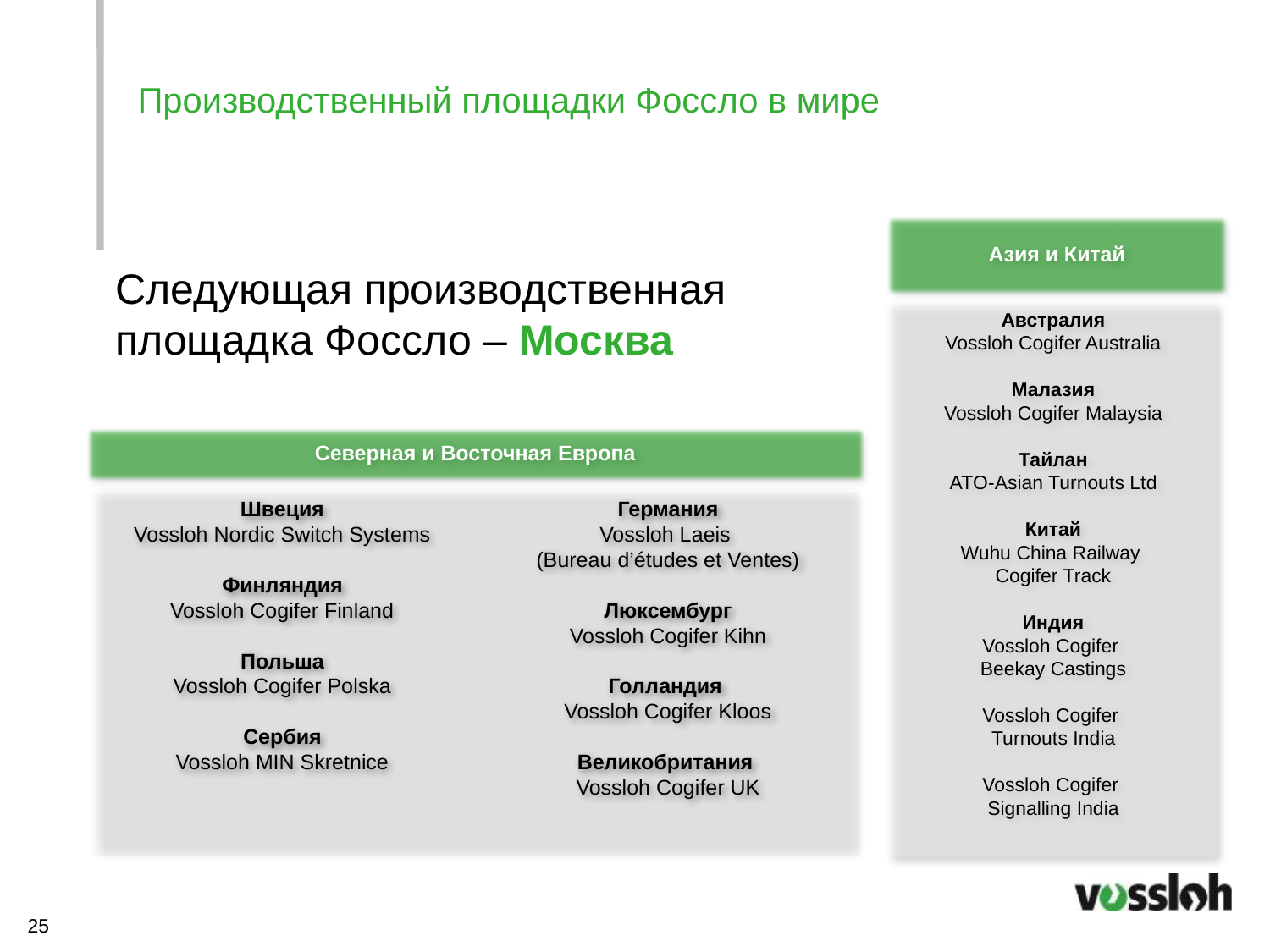

Производственный площадки Фоссло в мире

Азия и Китай
Австралия
Vossloh Cogifer Australia

Малазия
Vossloh Cogifer Malaysia

Тайлан
ATO-Asian Turnouts Ltd

Китай
Wuhu China Railway
Cogifer Track

Индия
Vossloh Cogifer
Beekay Castings

Vossloh Cogifer
Turnouts India

Vossloh Cogifer
Signalling India

Следующая производственная площадка Фоссло – Москва
Северная и Восточная Европа
Швеция
Vossloh Nordic Switch Systems

Финляндия
Vossloh Cogifer Finland

Польша
Vossloh Cogifer Polska

Сербия
Vossloh MIN Skretnice

Германия
Vossloh Laeis
(Bureau d’études et Ventes)

Люксембург
Vossloh Cogifer Kihn

Голландия
Vossloh Cogifer Kloos

Великобритания
Vossloh Cogifer UK

25